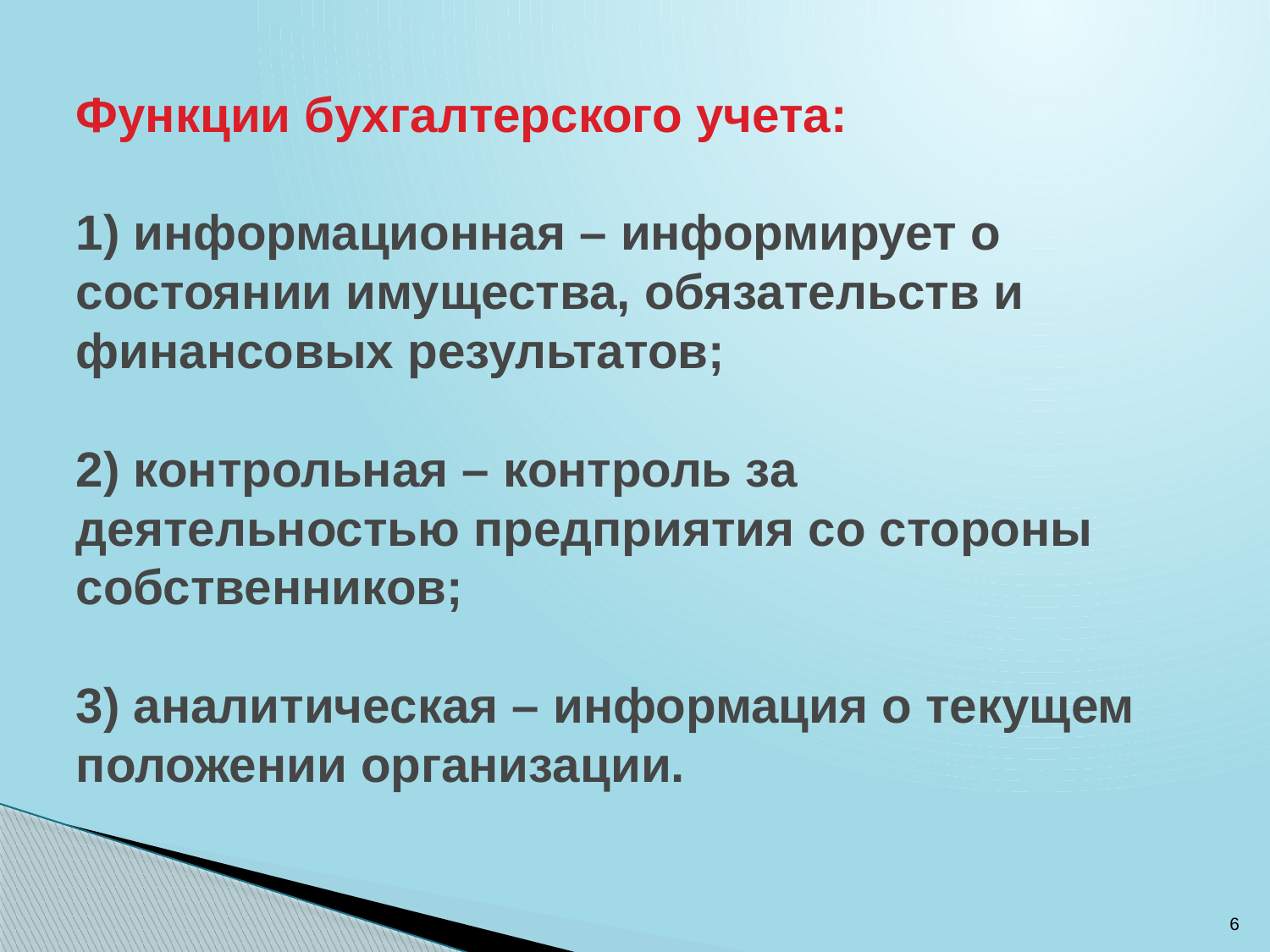

# Функции бухгалтерского учета: 1) информационная – информирует о состоянии имущества, обязательств и финансовых результатов; 2) контрольная – контроль за деятельностью предприятия со стороны собственников; 3) аналитическая – информация о текущем положении организации.
6